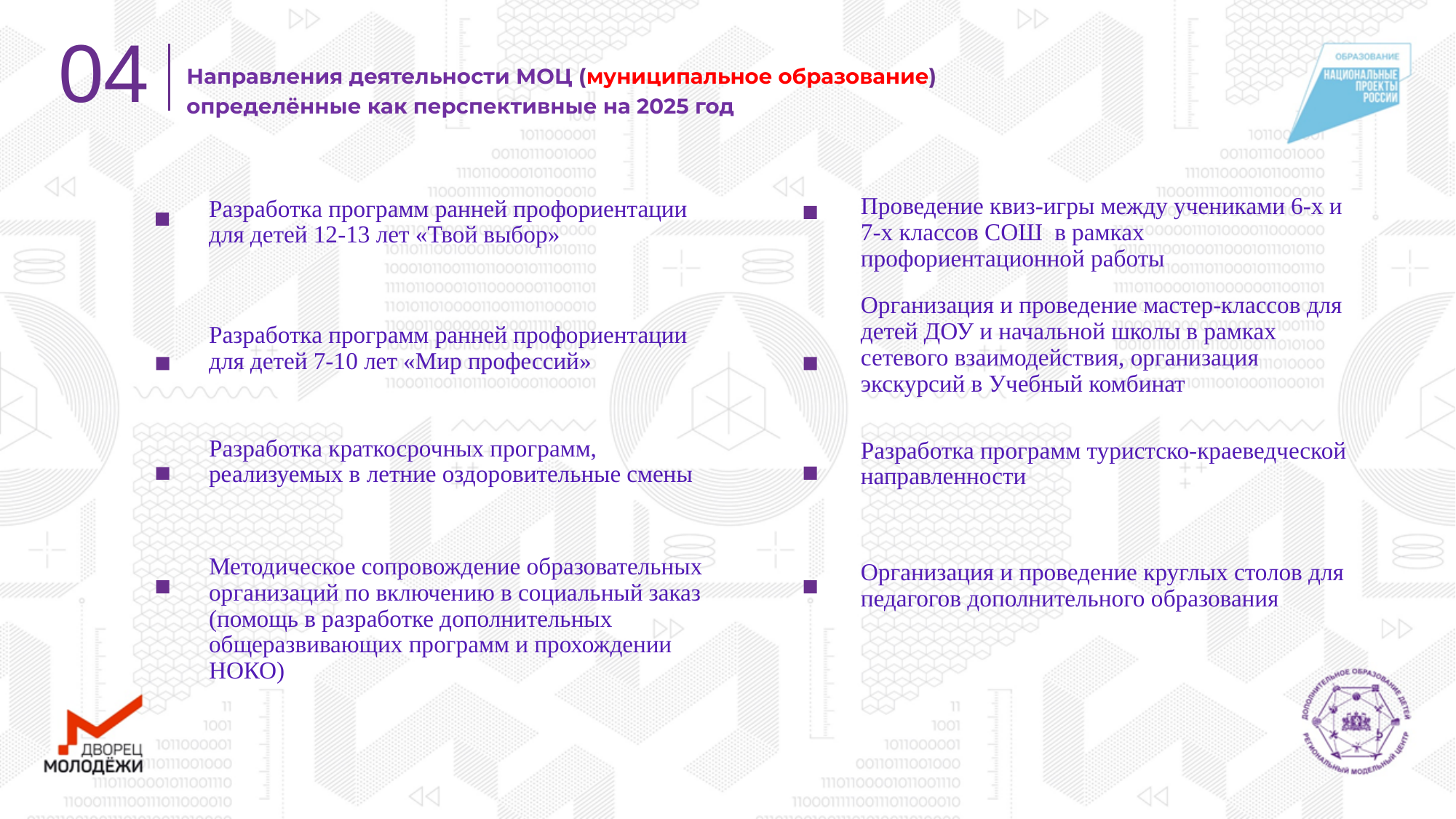

04

Направления деятельности МОЦ (муниципальное образование)
определённые как перспективные на 2025 год
Проведение квиз-игры между учениками 6-х и 7-х классов СОШ  в рамках профориентационной работы
Разработка программ ранней профориентации для детей 12-13 лет «Твой выбор»

Организация и проведение мастер-классов для детей ДОУ и начальной школы в рамках сетевого взаимодействия, организация экскурсий в Учебный комбинат
Разработка программ ранней профориентации для детей 7-10 лет «Мир профессий»

Разработка краткосрочных программ, реализуемых в летние оздоровительные смены
Разработка программ туристско-краеведческой направленности

Методическое сопровождение образовательных организаций по включению в социальный заказ (помощь в разработке дополнительных общеразвивающих программ и прохождении НОКО)
Организация и проведение круглых столов для педагогов дополнительного образования